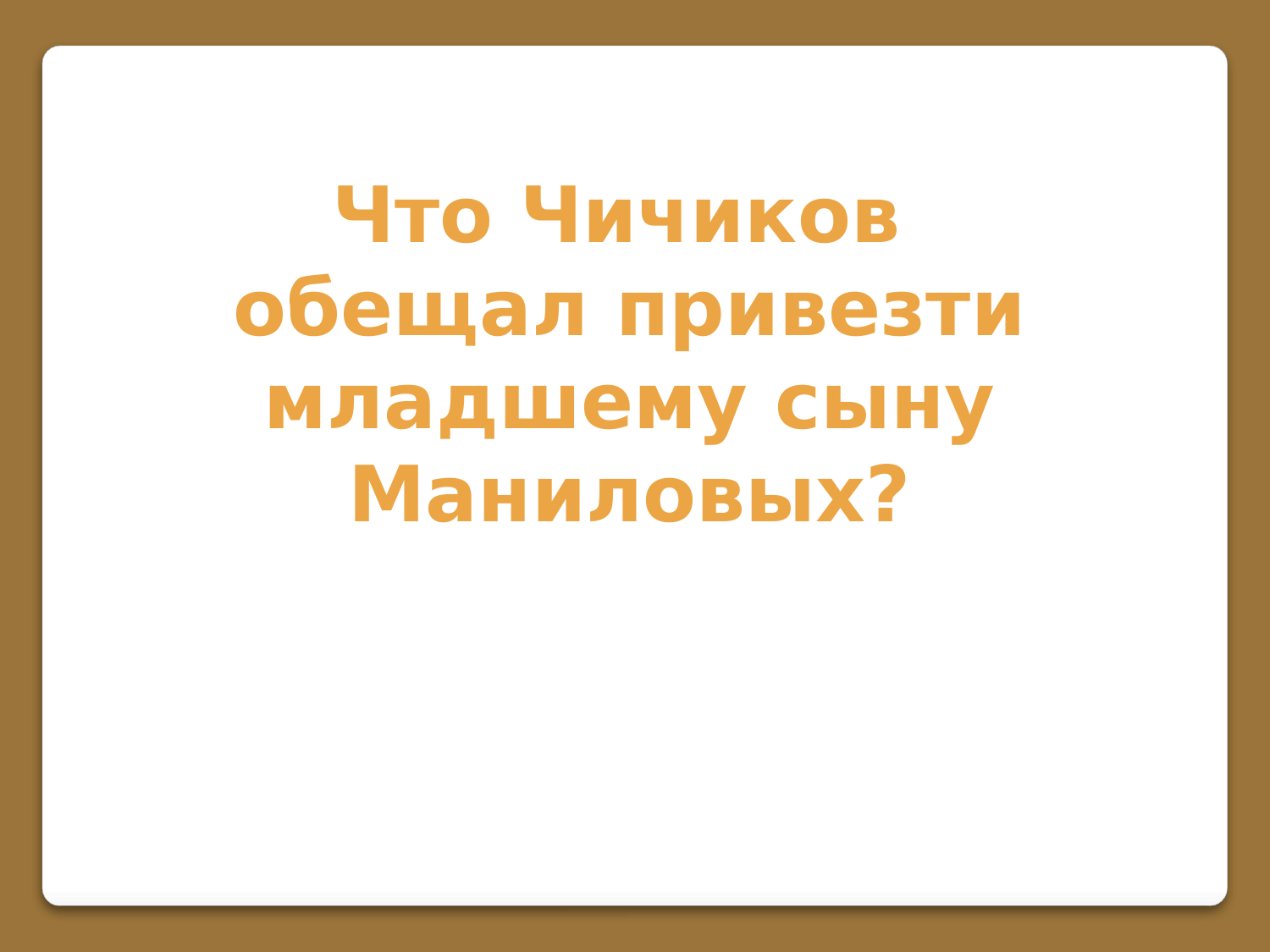

Что Чичиков
обещал привезти
младшему сыну
Маниловых?